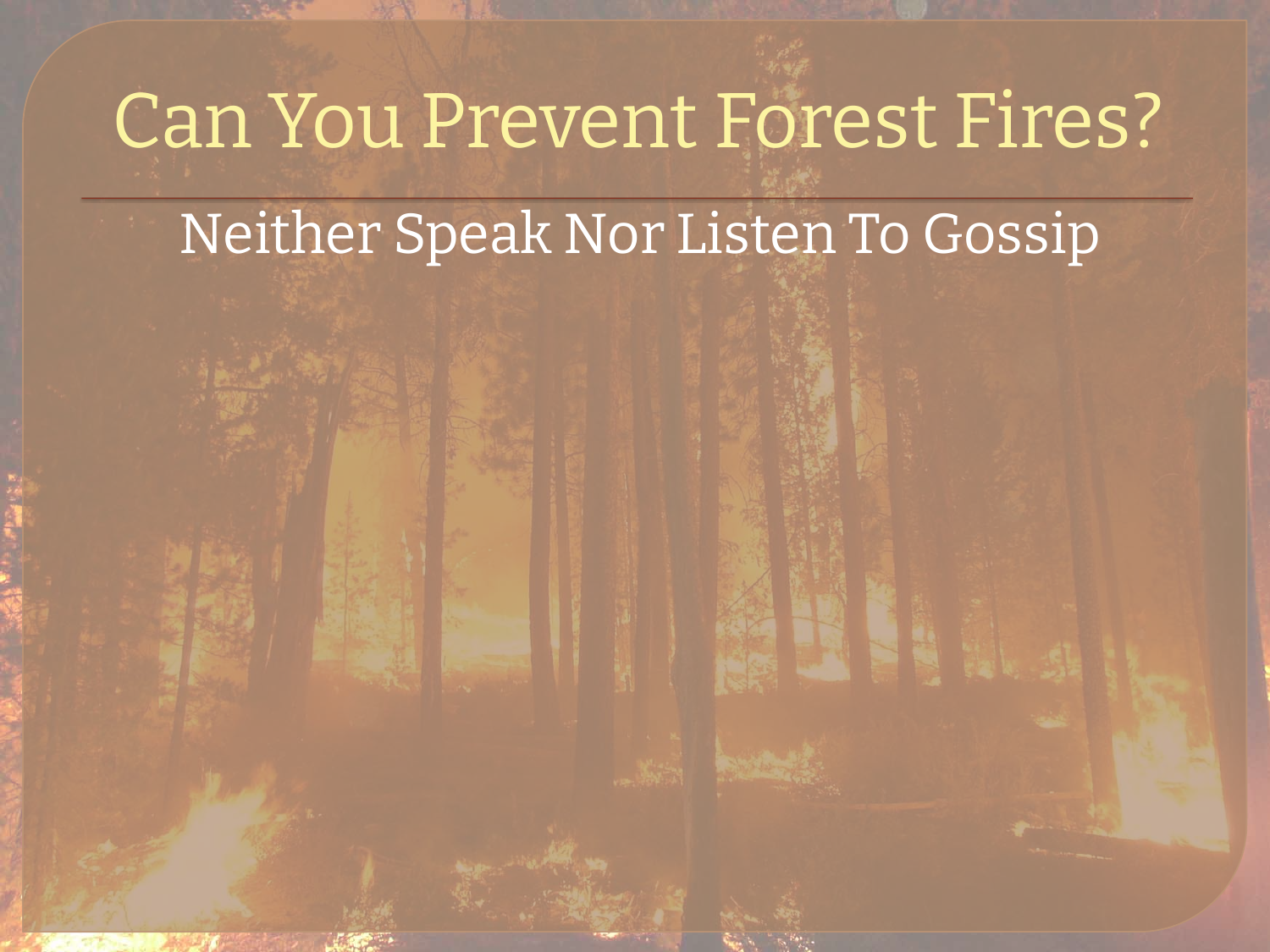

# Can You Prevent Forest Fires?
Neither Speak Nor Listen To Gossip